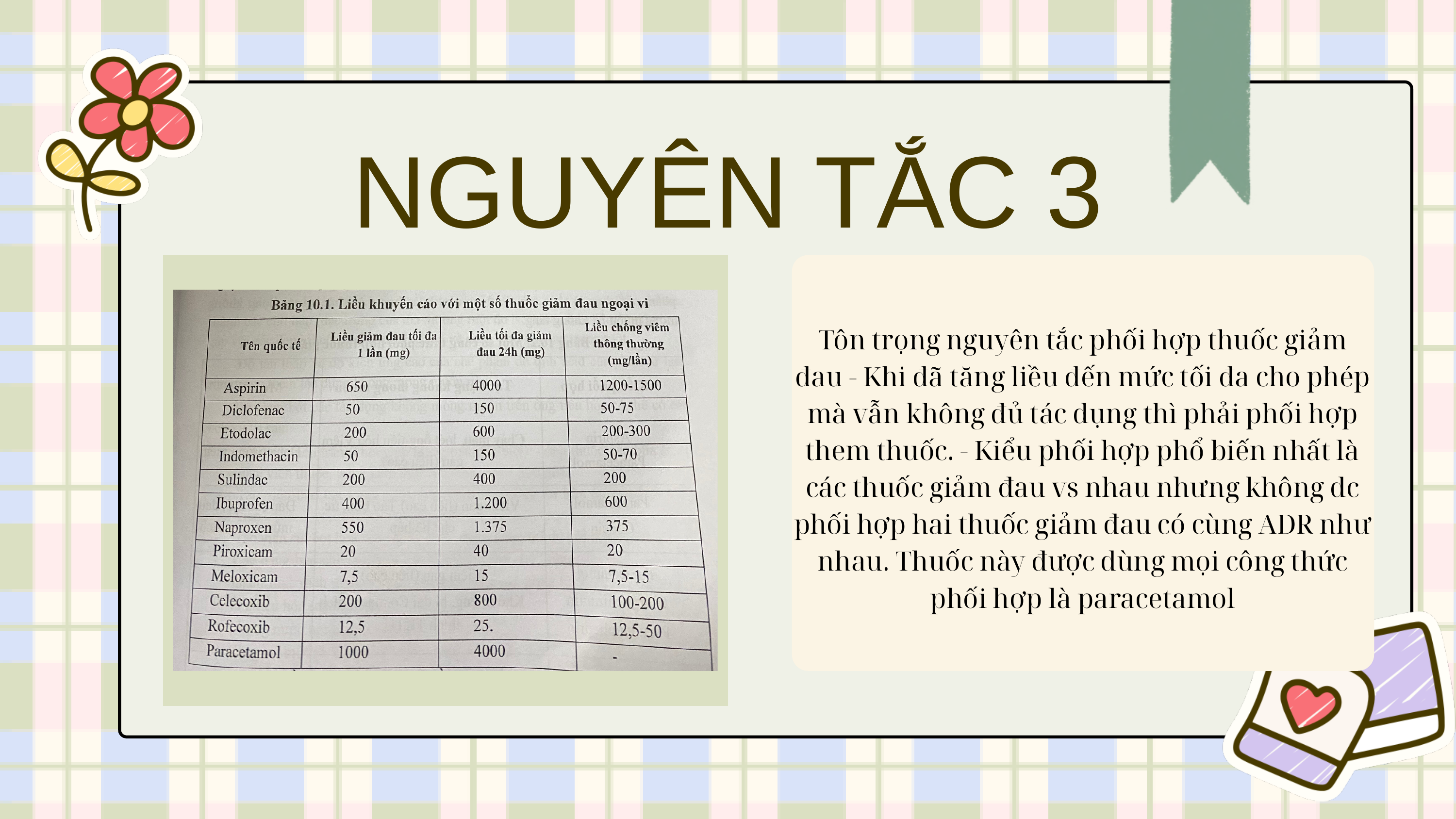

NGUYÊN TẮC 3

Tôn trọng nguyên tắc phối hợp thuốc giảm đau - Khi đã tăng liều đến mức tối đa cho phép mà vẫn không đủ tác dụng thì phải phối hợp them thuốc. - Kiểu phối hợp phổ biến nhất là các thuốc giảm đau vs nhau nhưng không dc phối hợp hai thuốc giảm đau có cùng ADR như nhau. Thuốc này được dùng mọi công thức phối hợp là paracetamol